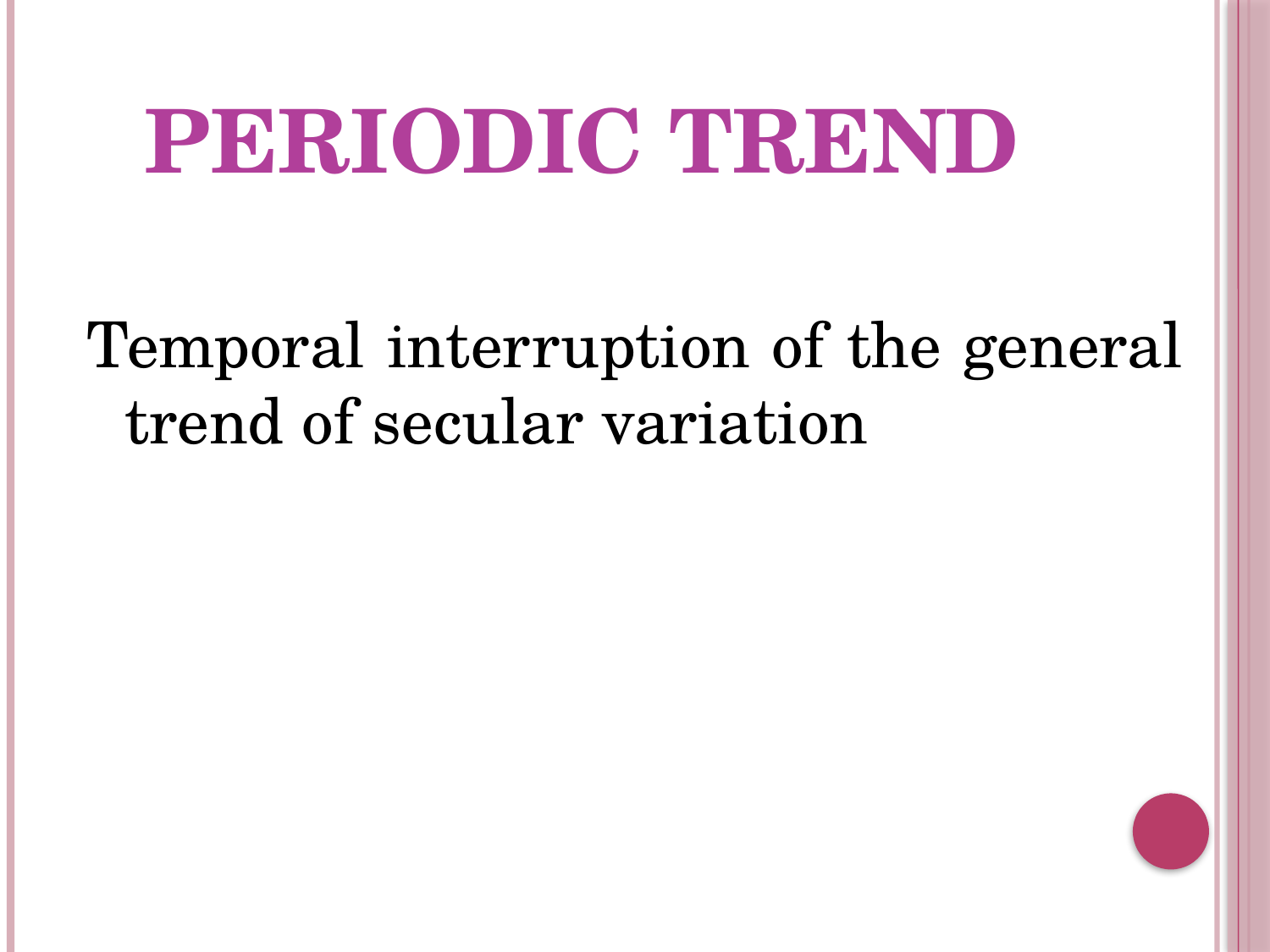

# Periodic Trend

Temporal interruption of the general trend of secular variation